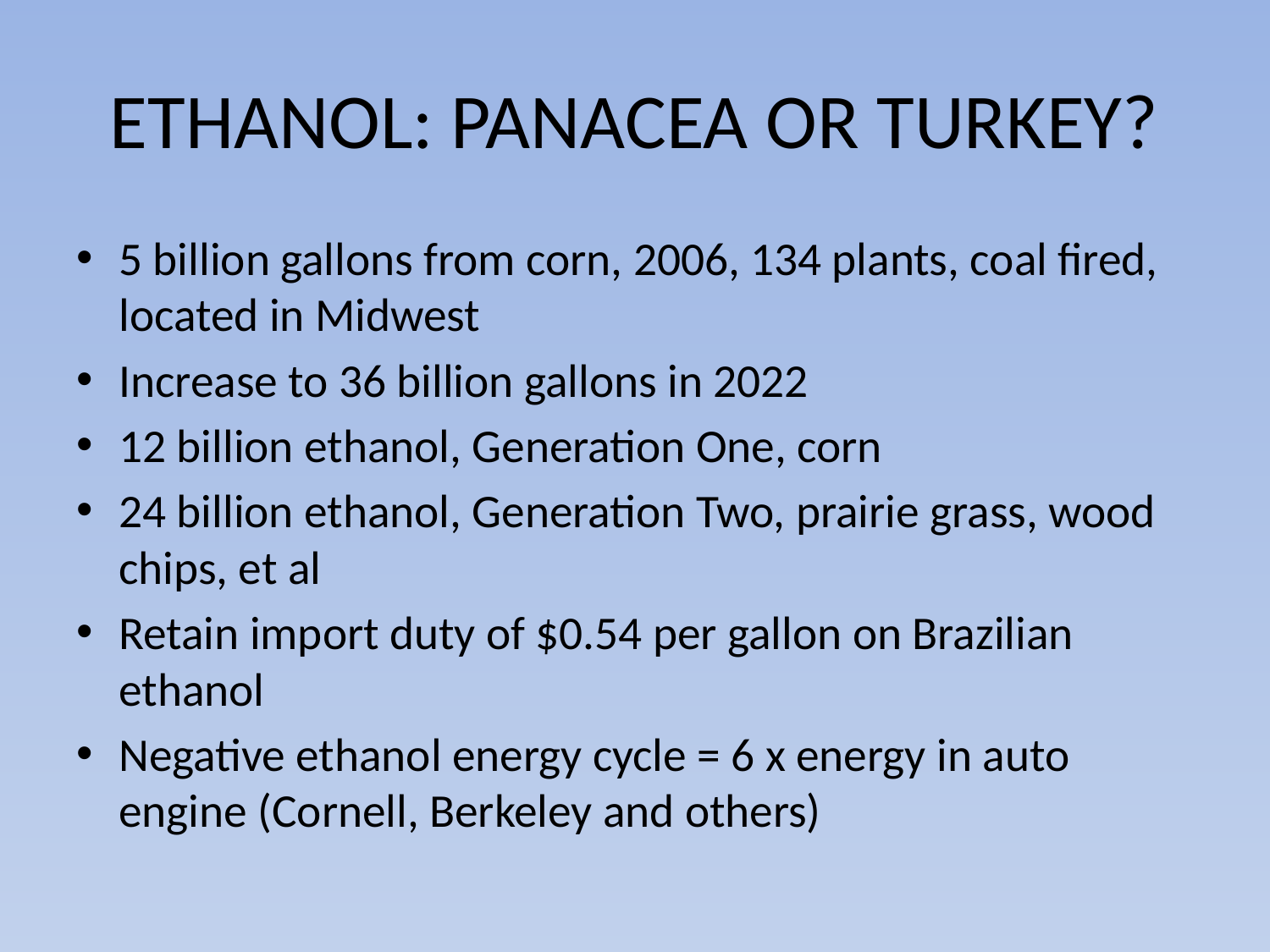

# ETHANOL: PANACEA OR TURKEY?
5 billion gallons from corn, 2006, 134 plants, coal fired, located in Midwest
Increase to 36 billion gallons in 2022
12 billion ethanol, Generation One, corn
24 billion ethanol, Generation Two, prairie grass, wood chips, et al
Retain import duty of $0.54 per gallon on Brazilian ethanol
Negative ethanol energy cycle = 6 x energy in auto engine (Cornell, Berkeley and others)